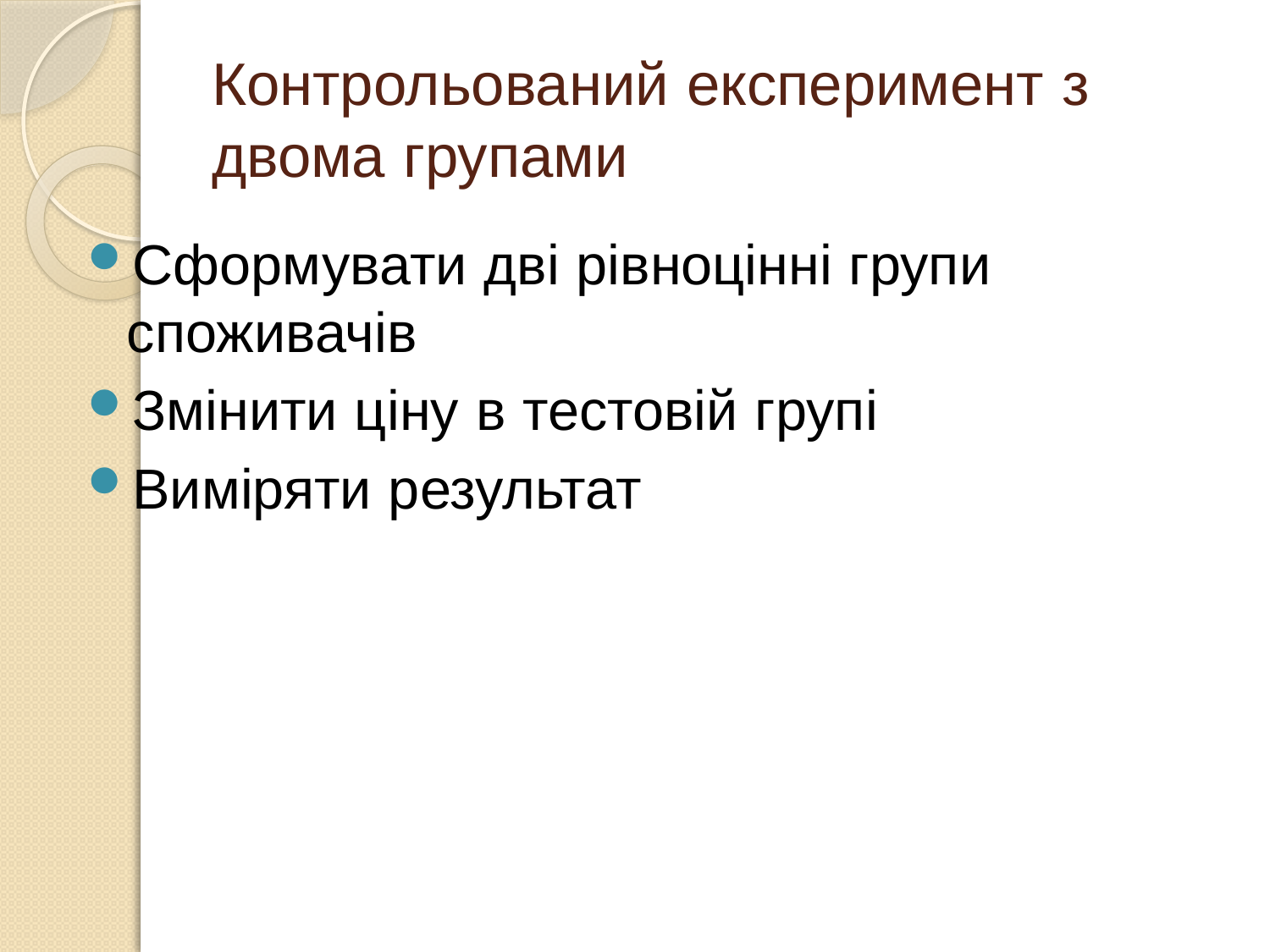

# Контрольований експеримент з двома групами
Сформувати дві рівноцінні групи споживачів
Змінити ціну в тестовій групі
Виміряти результат